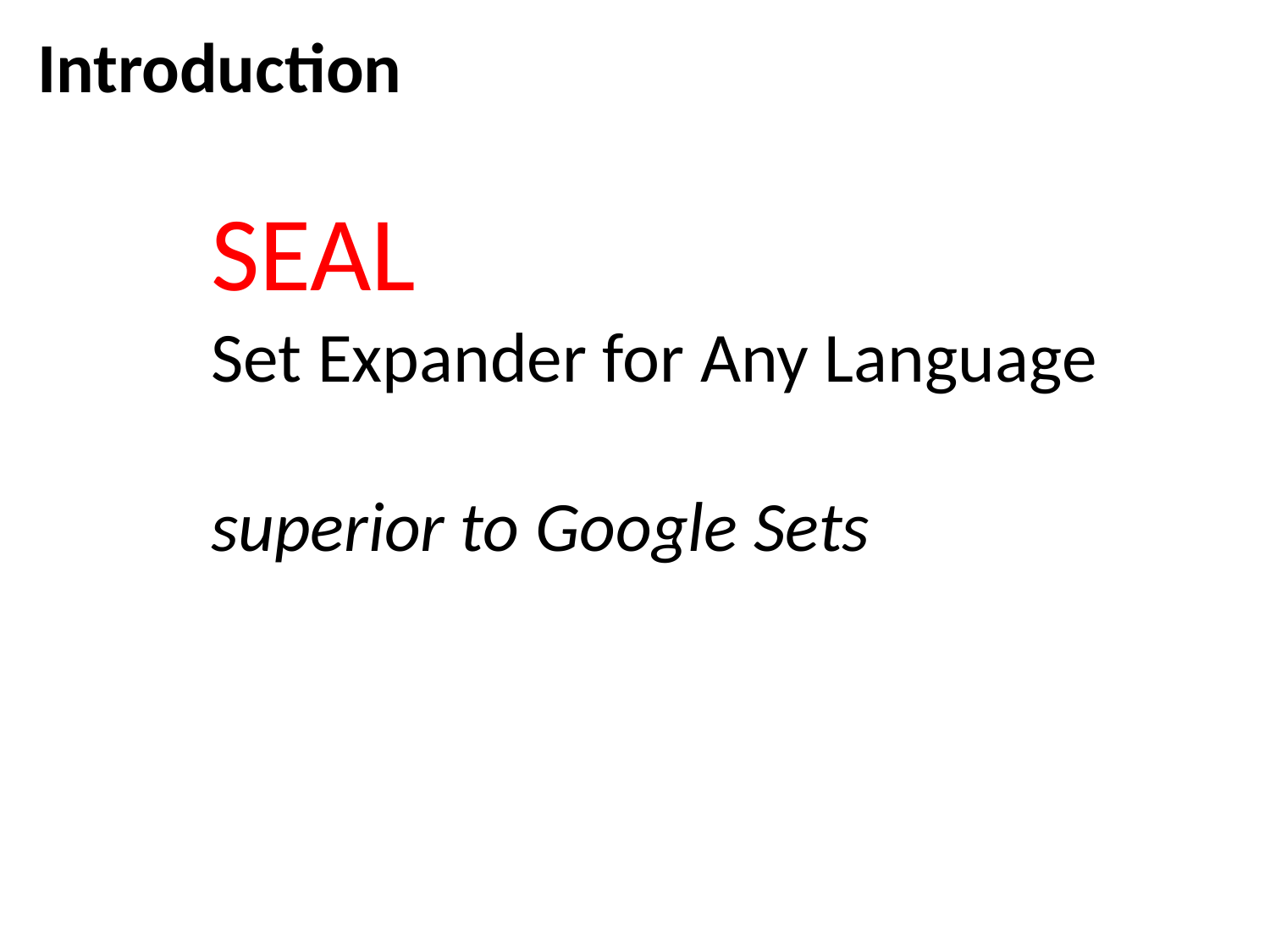

Introduction
SEAL
Set Expander for Any Language

superior to Google Sets